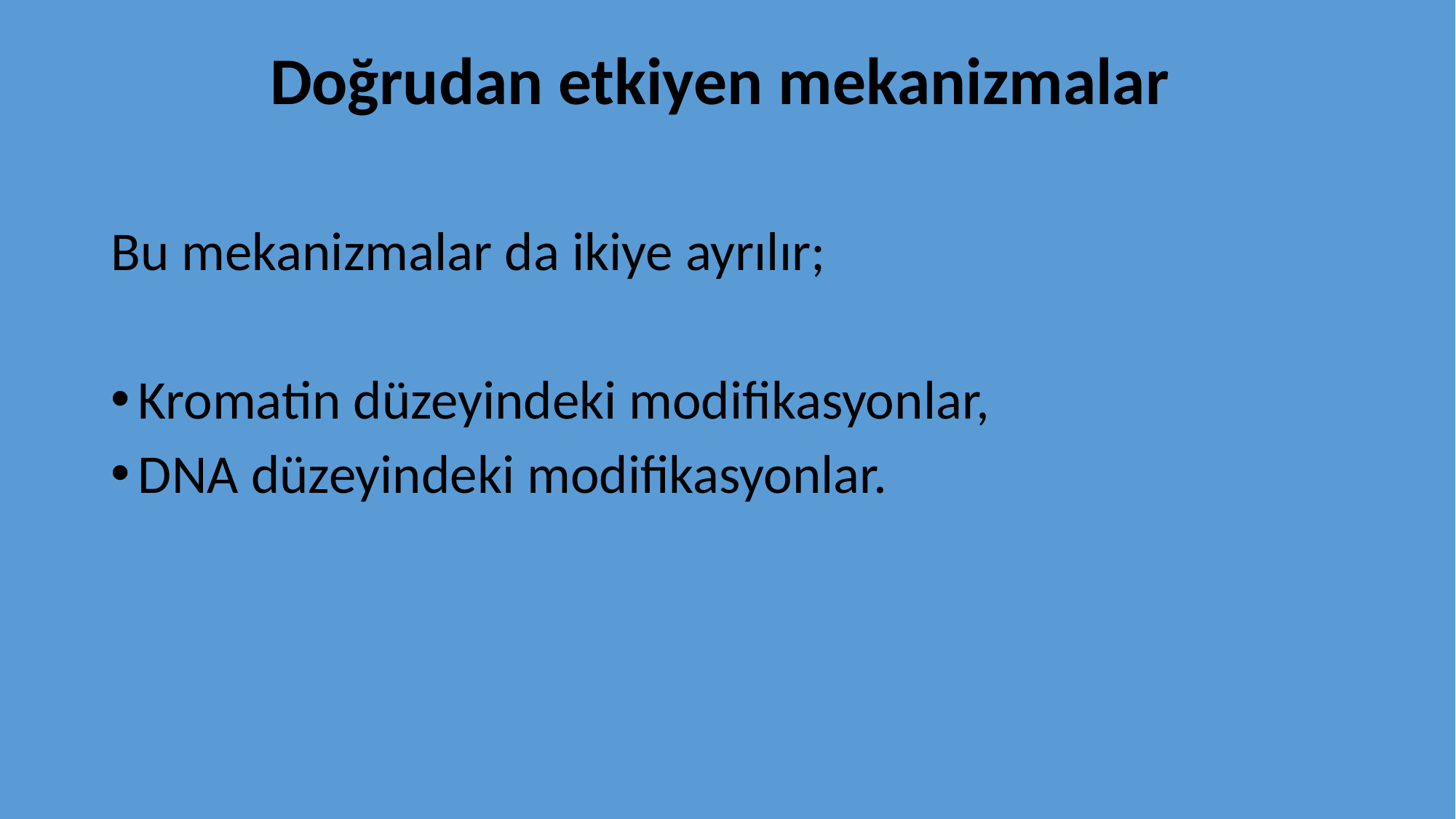

# Doğrudan etkiyen mekanizmalar
Bu mekanizmalar da ikiye ayrılır;

Kromatin düzeyindeki modifikasyonlar,
DNA düzeyindeki modifikasyonlar.